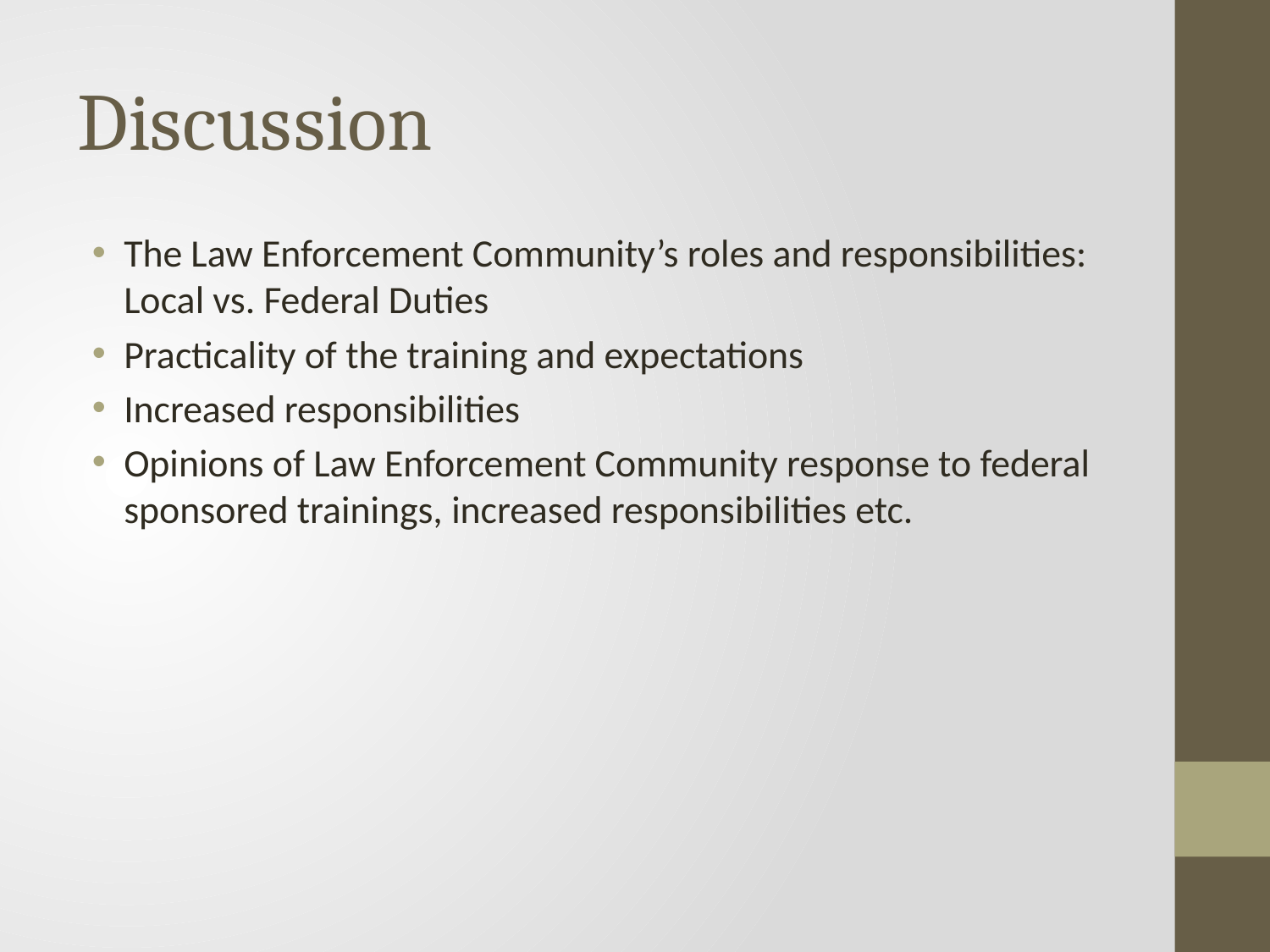

# Discussion
The Law Enforcement Community’s roles and responsibilities: Local vs. Federal Duties
Practicality of the training and expectations
Increased responsibilities
Opinions of Law Enforcement Community response to federal sponsored trainings, increased responsibilities etc.